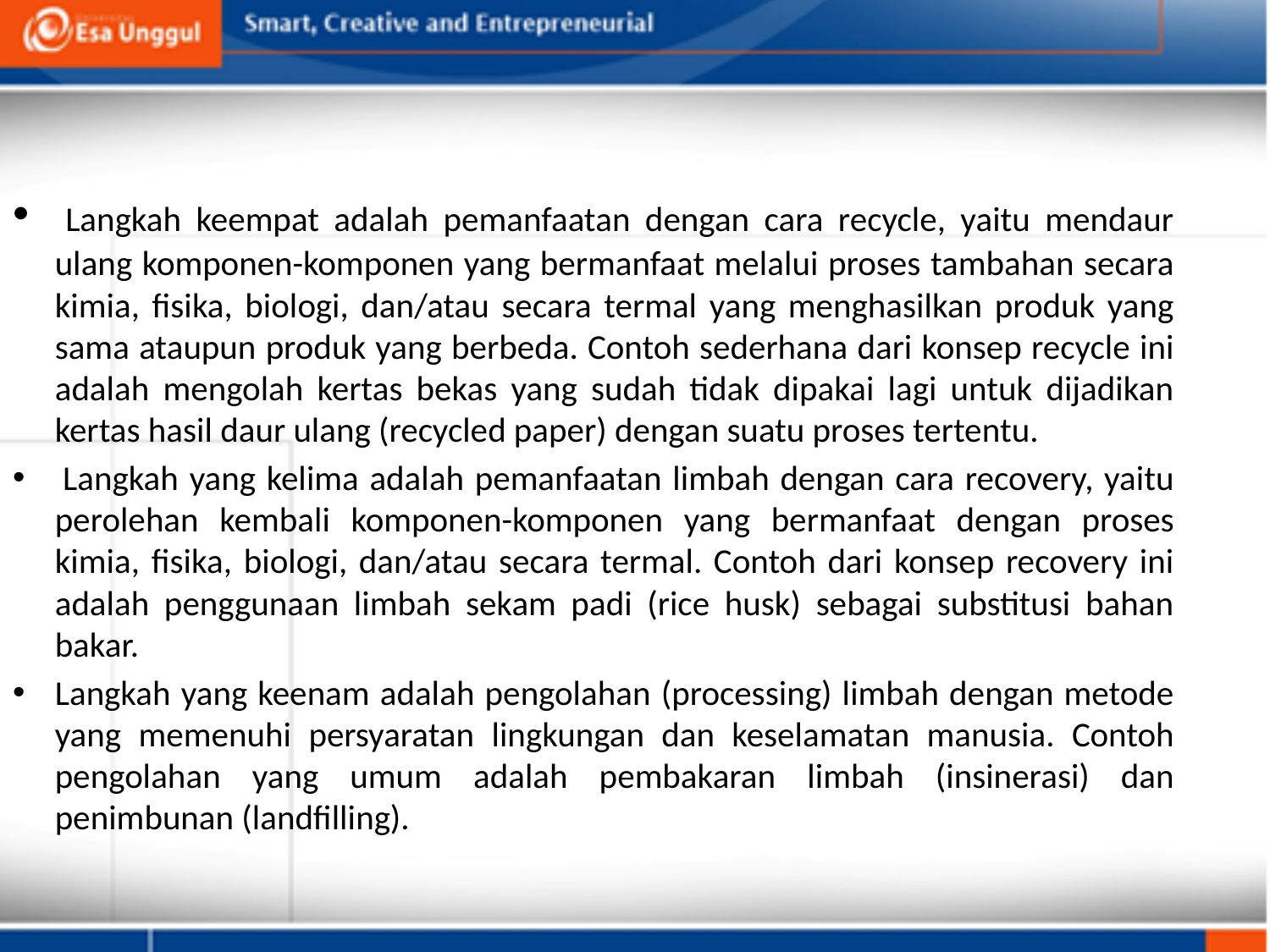

Langkah keempat adalah pemanfaatan dengan cara recycle, yaitu mendaur ulang komponen-komponen yang bermanfaat melalui proses tambahan secara kimia, fisika, biologi, dan/atau secara termal yang menghasilkan produk yang sama ataupun produk yang berbeda. Contoh sederhana dari konsep recycle ini adalah mengolah kertas bekas yang sudah tidak dipakai lagi untuk dijadikan kertas hasil daur ulang (recycled paper) dengan suatu proses tertentu.
 Langkah yang kelima adalah pemanfaatan limbah dengan cara recovery, yaitu perolehan kembali komponen-komponen yang bermanfaat dengan proses kimia, fisika, biologi, dan/atau secara termal. Contoh dari konsep recovery ini adalah penggunaan limbah sekam padi (rice husk) sebagai substitusi bahan bakar.
Langkah yang keenam adalah pengolahan (processing) limbah dengan metode yang memenuhi persyaratan lingkungan dan keselamatan manusia. Contoh pengolahan yang umum adalah pembakaran limbah (insinerasi) dan penimbunan (landfilling).